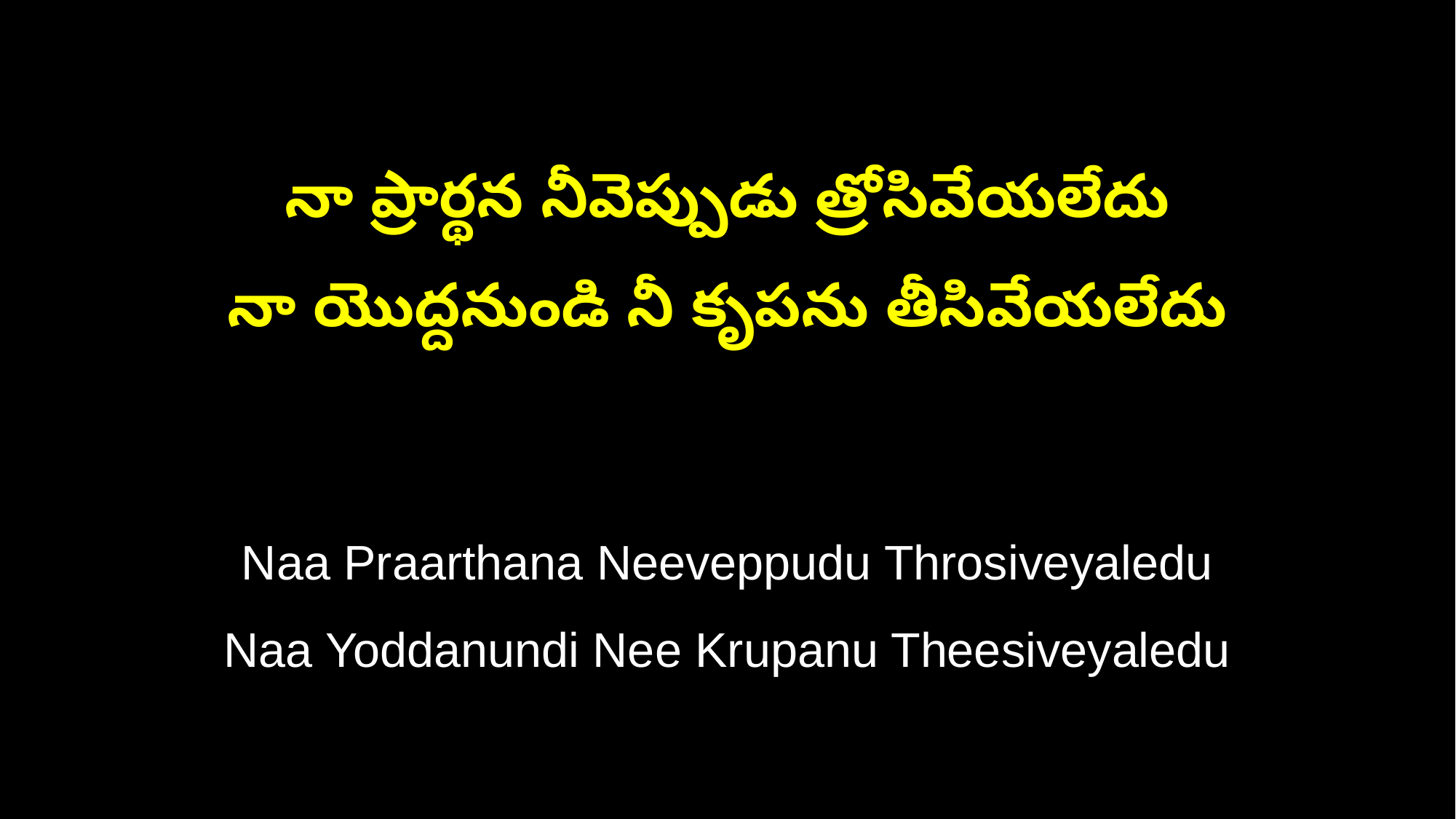

నా ప్రార్థన నీవెప్పుడు త్రోసివేయలేదు
నా యొద్దనుండి నీ కృపను తీసివేయలేదు
Naa Praarthana Neeveppudu Throsiveyaledu
Naa Yoddanundi Nee Krupanu Theesiveyaledu